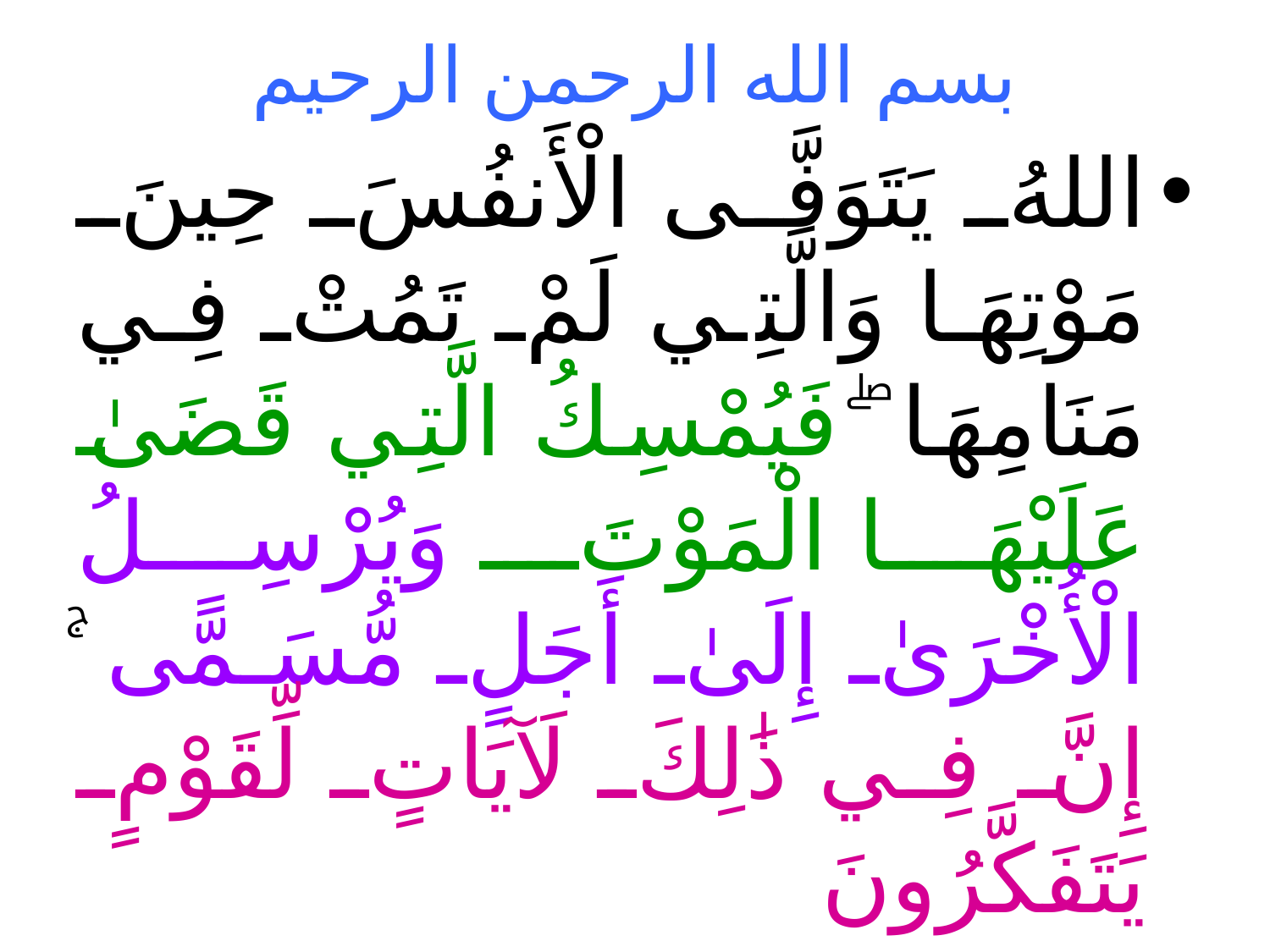

# بسم الله الرحمن الرحيم
اللهُ يَتَوَفَّى الْأَنفُسَ حِينَ مَوْتِهَا وَالَّتِي لَمْ تَمُتْ فِي مَنَامِهَا ۖ فَيُمْسِكُ الَّتِي قَضَىٰ عَلَيْهَا الْمَوْتَ وَيُرْسِلُ الْأُخْرَىٰ إِلَىٰ أَجَلٍ مُّسَمًّى ۚ إِنَّ فِي ذَٰلِكَ لَآيَاتٍ لِّقَوْمٍ يَتَفَكَّرُونَ
سورة الزمر : (42)